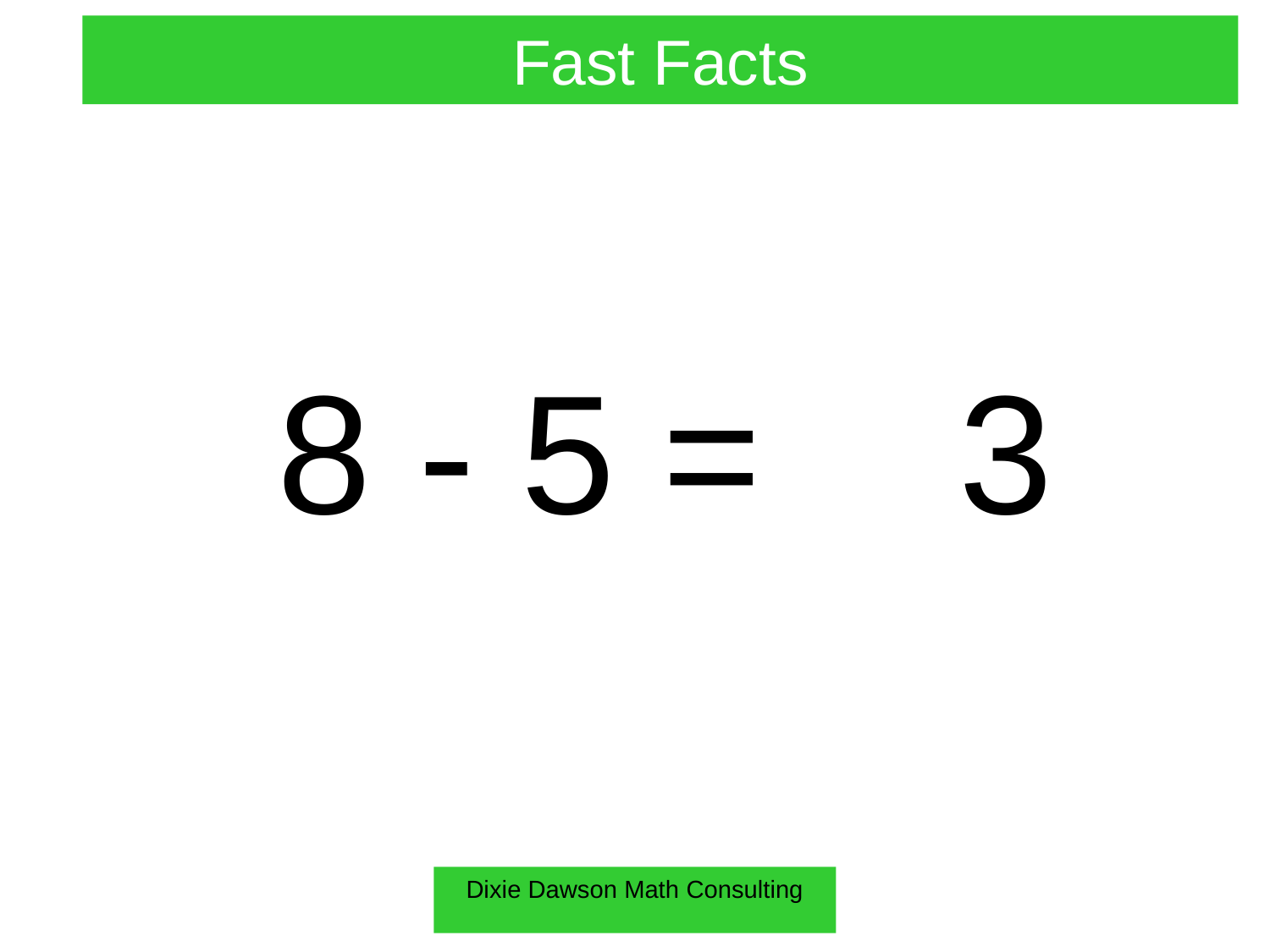

Fast Facts
8 - 5 =
 3
Dixie Dawson Math Consulting